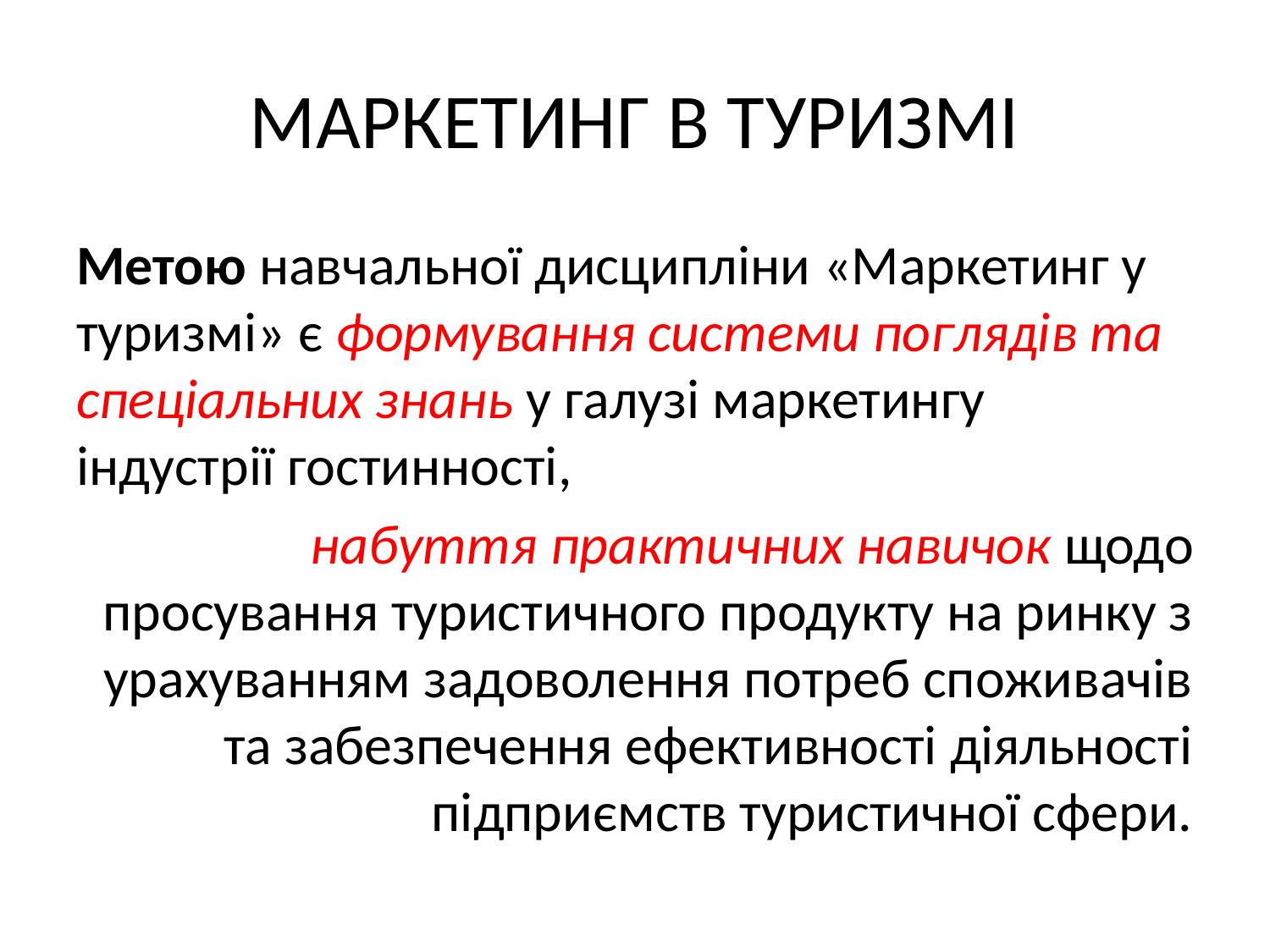

# МАРКЕТИНГ В ТУРИЗМІ
Метою навчальної дисципліни «Маркетинг у туризмі» є формування системи поглядів та спеціальних знань у галузі маркетингу індустрії гостинності,
набуття практичних навичок щодо просування туристичного продукту на ринку з урахуванням задоволення потреб споживачів та забезпечення ефективності діяльності підприємств туристичної сфери.